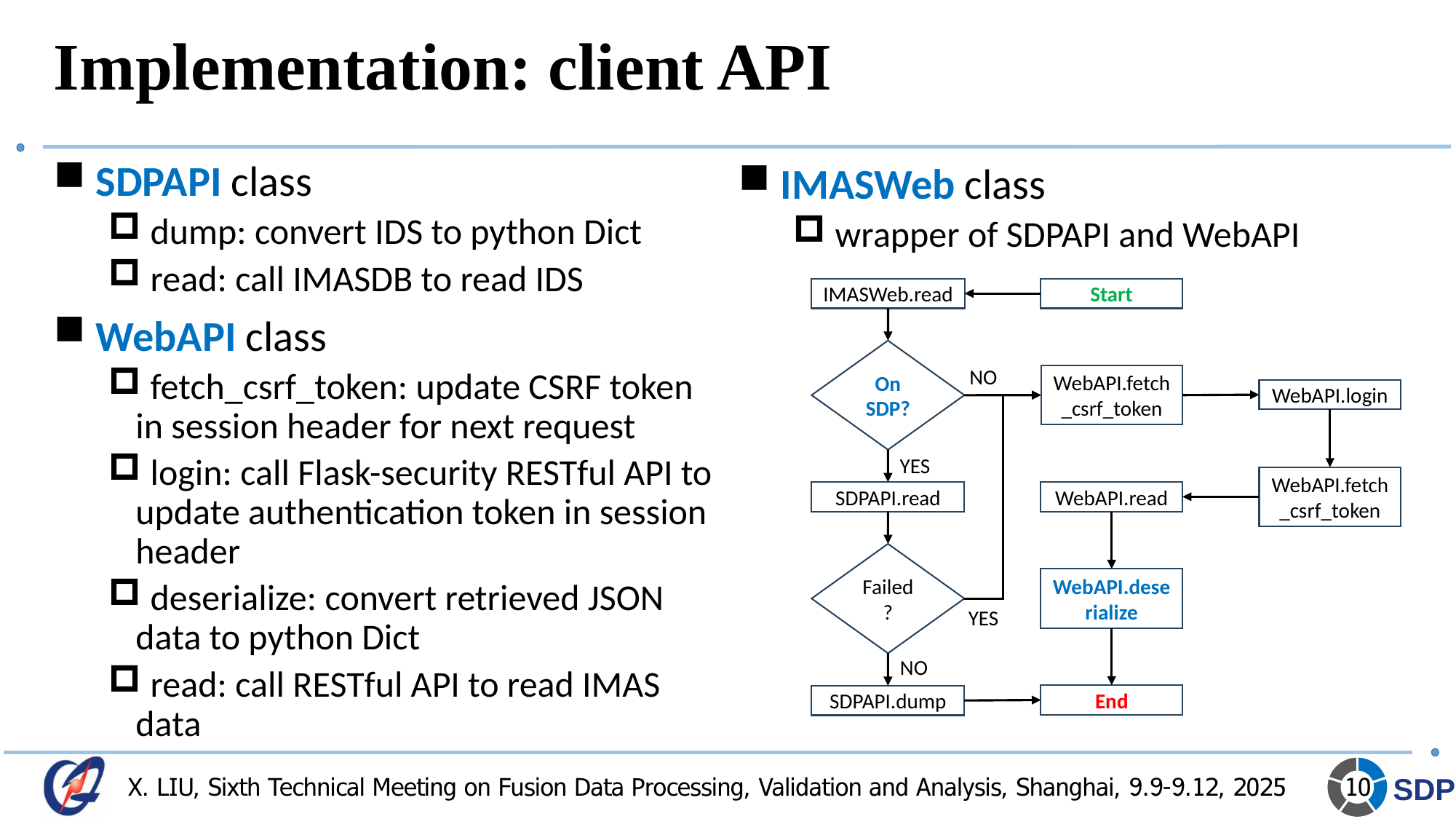

# Implementation: client API
 SDPAPI class
 dump: convert IDS to python Dict
 read: call IMASDB to read IDS
 WebAPI class
 fetch_csrf_token: update CSRF token in session header for next request
 login: call Flask-security RESTful API to update authentication token in session header
 deserialize: convert retrieved JSON data to python Dict
 read: call RESTful API to read IMAS data
 IMASWeb class
 wrapper of SDPAPI and WebAPI
IMASWeb.read
Start
On SDP?
NO
WebAPI.fetch_csrf_token
WebAPI.login
YES
WebAPI.fetch_csrf_token
SDPAPI.read
WebAPI.read
Failed?
WebAPI.deserialize
YES
NO
End
SDPAPI.dump

### Chart

| Category | Sales |
|---|---|
| 1st Qtr | 1.0 |
| 2nd Qtr | 1.0 |
| 3rd Qtr | 1.0 |
| 4th Qtr | 1.0 |
| 5th Qtr | 1.0 |
X. LIU, Sixth Technical Meeting on Fusion Data Processing, Validation and Analysis, Shanghai, 9.9-9.12, 2025
10